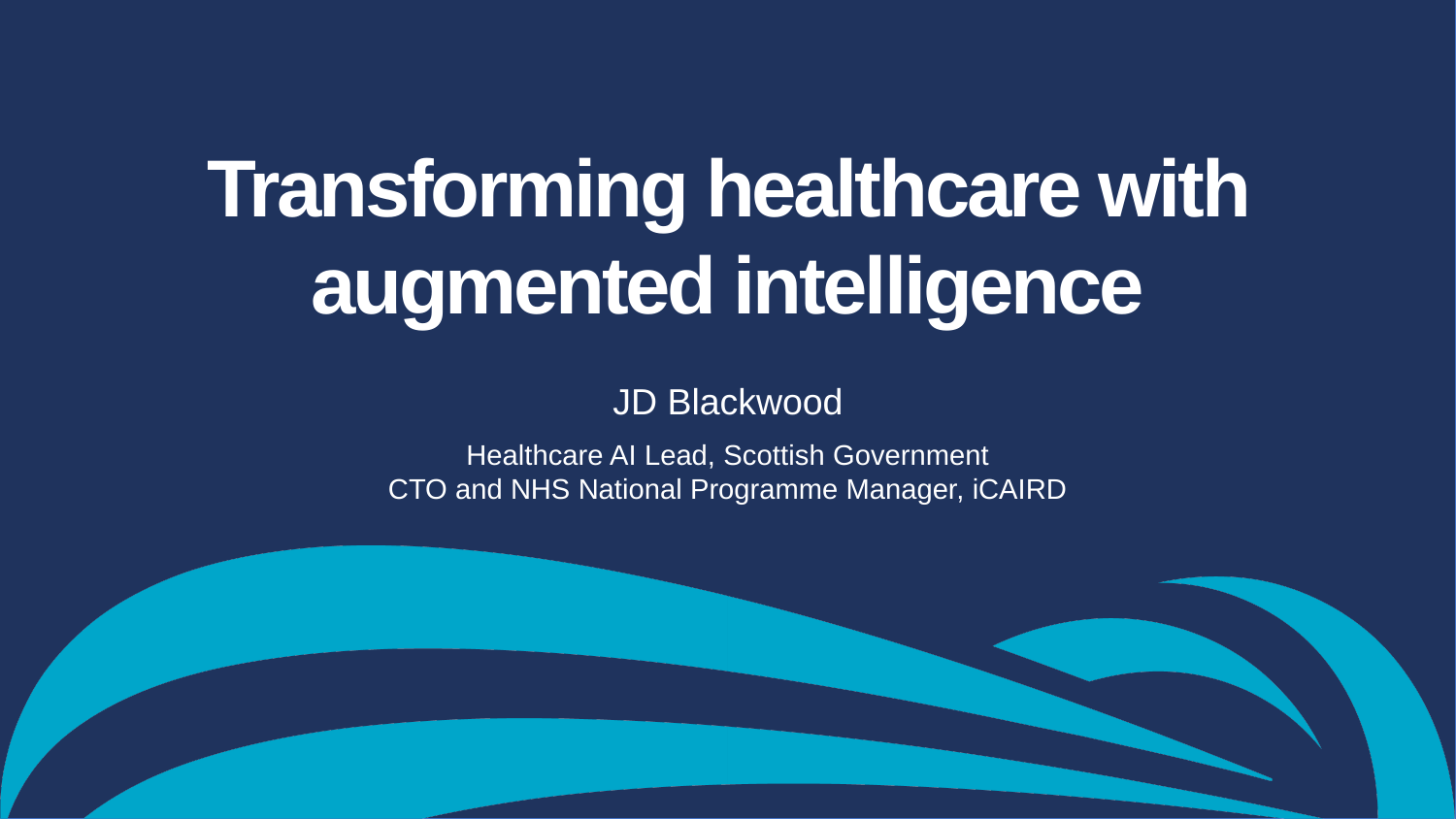

# Transforming healthcare with augmented intelligence JD Blackwood Healthcare AI Lead, Scottish Government CTO and NHS National Programme Manager, iCAIRD